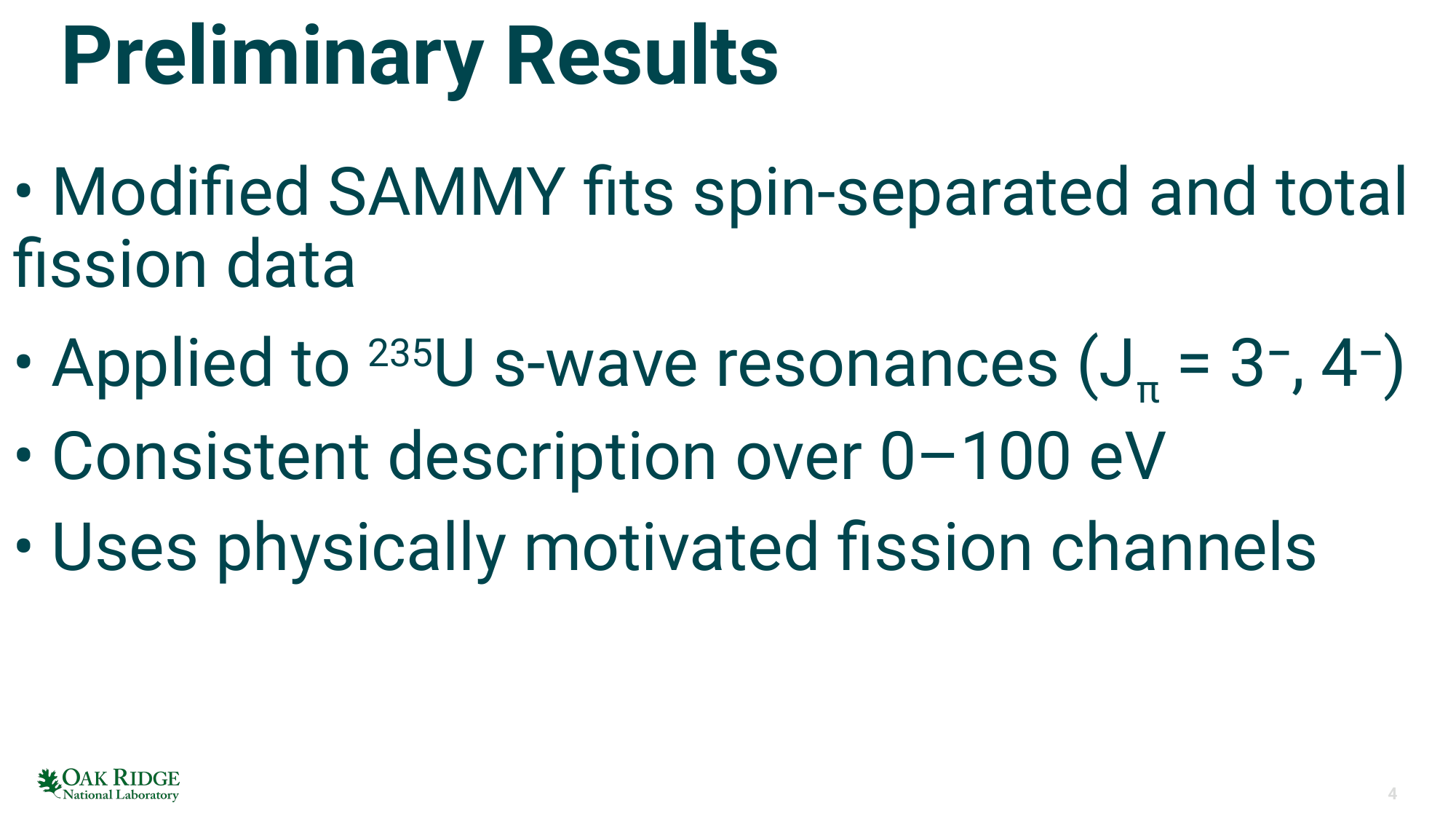

# Preliminary Results
• Modified SAMMY fits spin-separated and total fission data
• Applied to 235U s-wave resonances (Jπ = 3⁻, 4⁻)
• Consistent description over 0–100 eV
• Uses physically motivated fission channels